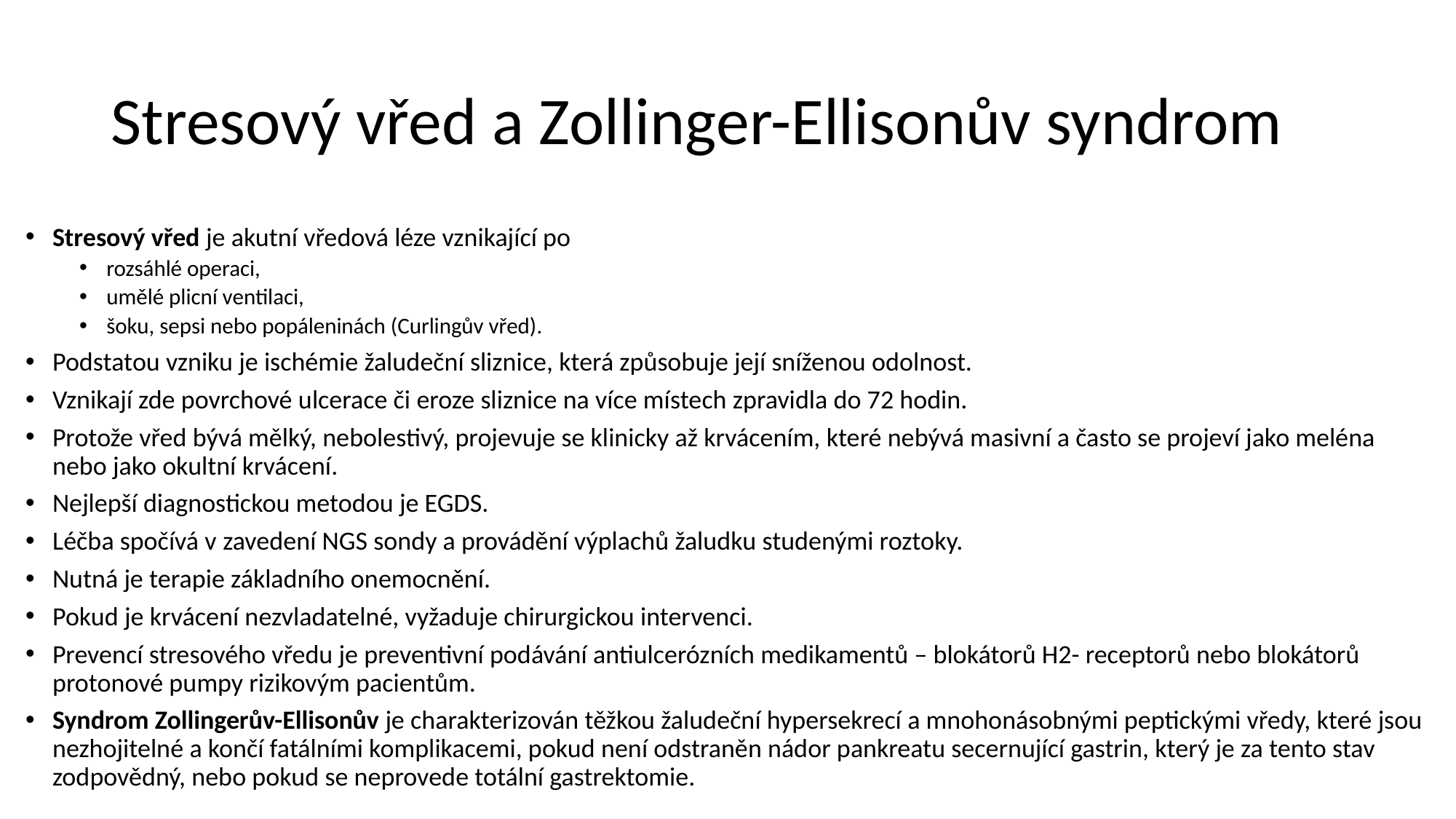

# Stresový vřed a Zollinger-Ellisonův syndrom
Stresový vřed je akutní vředová léze vznikající po
rozsáhlé operaci,
umělé plicní ventilaci,
šoku, sepsi nebo popáleninách (Curlingův vřed).
Podstatou vzniku je ischémie žaludeční sliznice, která způsobuje její sníženou odolnost.
Vznikají zde povrchové ulcerace či eroze sliznice na více místech zpravidla do 72 hodin.
Protože vřed bývá mělký, nebolestivý, projevuje se klinicky až krvácením, které nebývá masivní a často se projeví jako meléna nebo jako okultní krvácení.
Nejlepší diagnostickou metodou je EGDS.
Léčba spočívá v zavedení NGS sondy a provádění výplachů žaludku studenými roztoky.
Nutná je terapie základního onemocnění.
Pokud je krvácení nezvladatelné, vyžaduje chirurgickou intervenci.
Prevencí stresového vředu je preventivní podávání antiulcerózních medikamentů – blokátorů H2- receptorů nebo blokátorů protonové pumpy rizikovým pacientům.
Syndrom Zollingerův-Ellisonův je charakterizován těžkou žaludeční hypersekrecí a mnohonásobnými peptickými vředy, které jsou nezhojitelné a končí fatálními komplikacemi, pokud není odstraněn nádor pankreatu secernující gastrin, který je za tento stav zodpovědný, nebo pokud se neprovede totální gastrektomie.